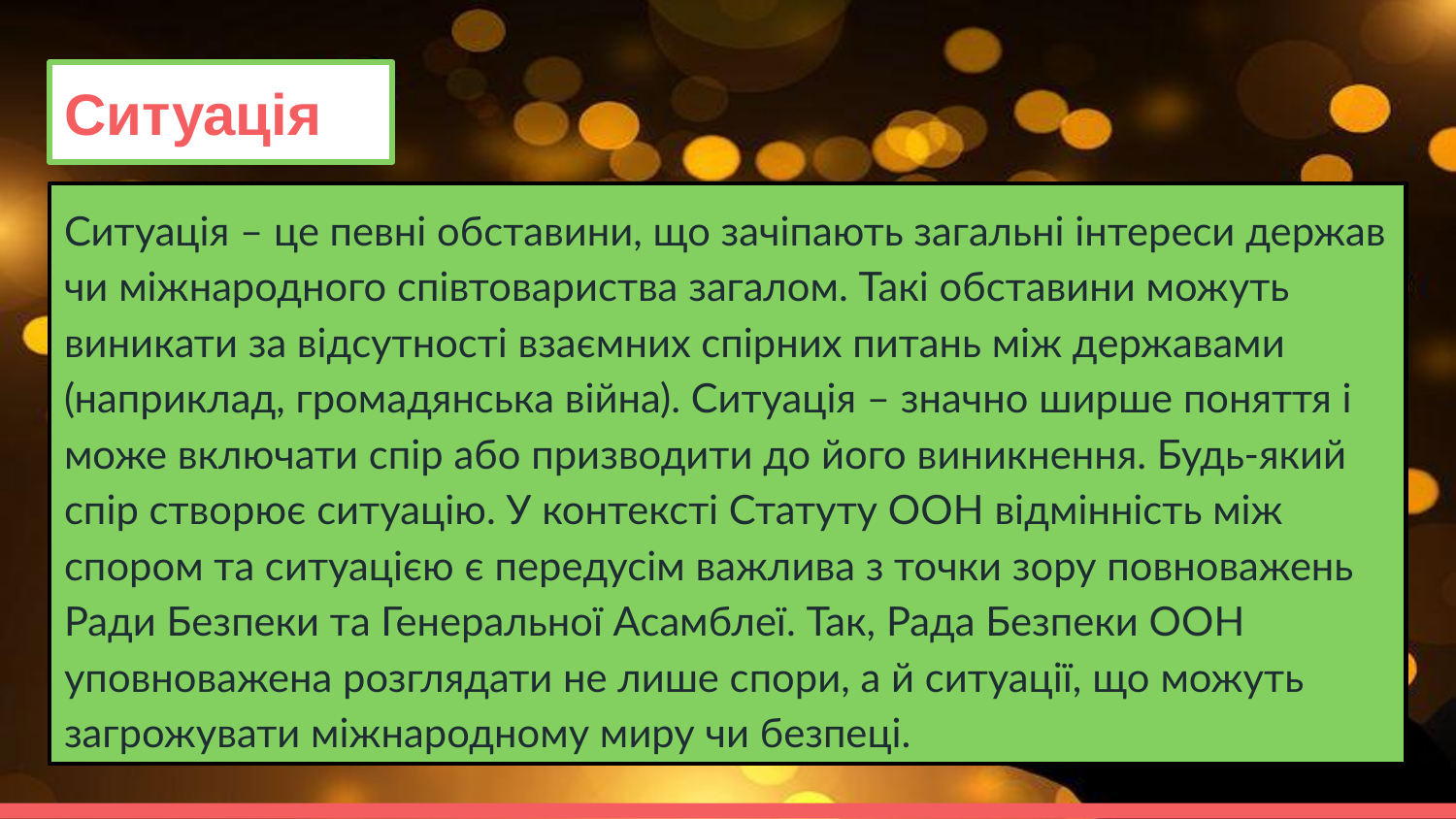

# Ситуація
Ситуація – це певні обставини, що зачіпають загальні інтереси держав чи міжнародного співтовариства загалом. Такі обставини можуть виникати за відсутності взаємних спірних питань між державами (наприклад, громадянська війна). Ситуація – значно ширше поняття і може включати спір або призводити до його виникнення. Будь-який спір створює ситуацію. У контексті Статуту ООН відмінність між спором та ситуацією є передусім важлива з точки зору повноважень Ради Безпеки та Генеральної Асамблеї. Так, Рада Безпеки ООН уповноважена розглядати не лише спори, а й ситуації, що можуть загрожувати міжнародному миру чи безпеці.